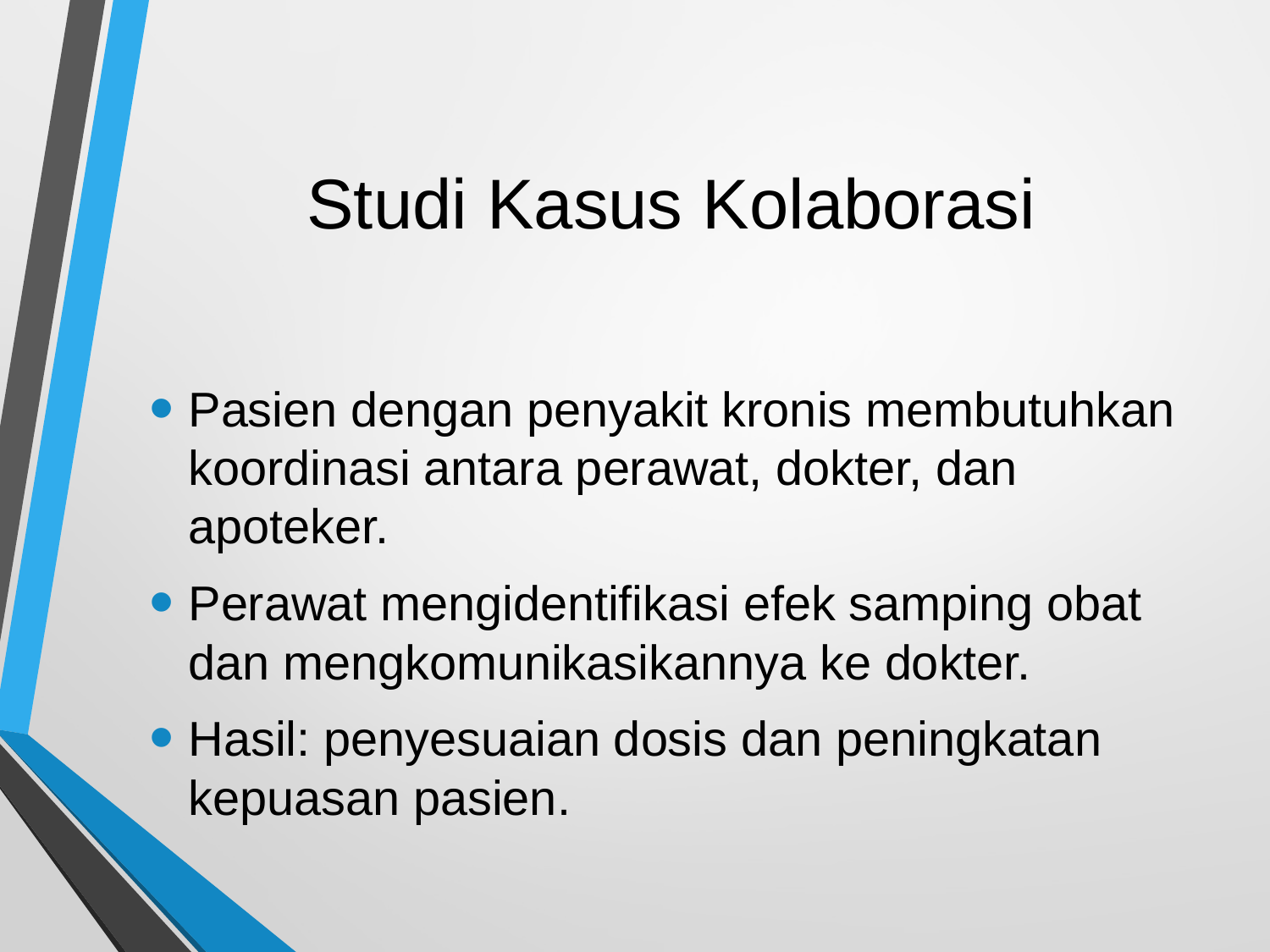

# Studi Kasus Kolaborasi
Pasien dengan penyakit kronis membutuhkan koordinasi antara perawat, dokter, dan apoteker.
Perawat mengidentifikasi efek samping obat dan mengkomunikasikannya ke dokter.
Hasil: penyesuaian dosis dan peningkatan kepuasan pasien.